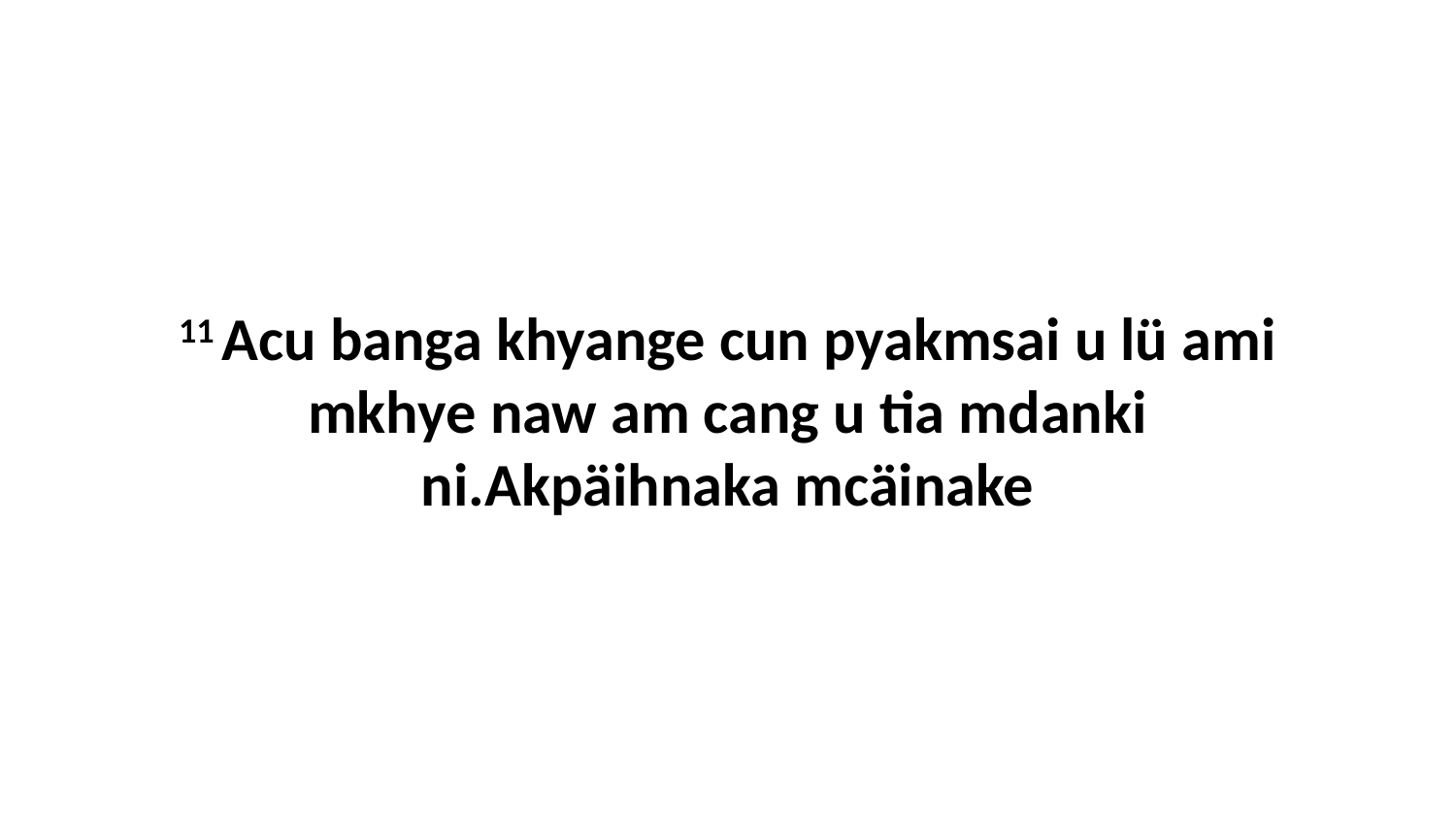

11 Acu banga khyange cun pyakmsai u lü ami mkhye naw am cang u tia mdanki ni.Akpäihnaka mcäinake